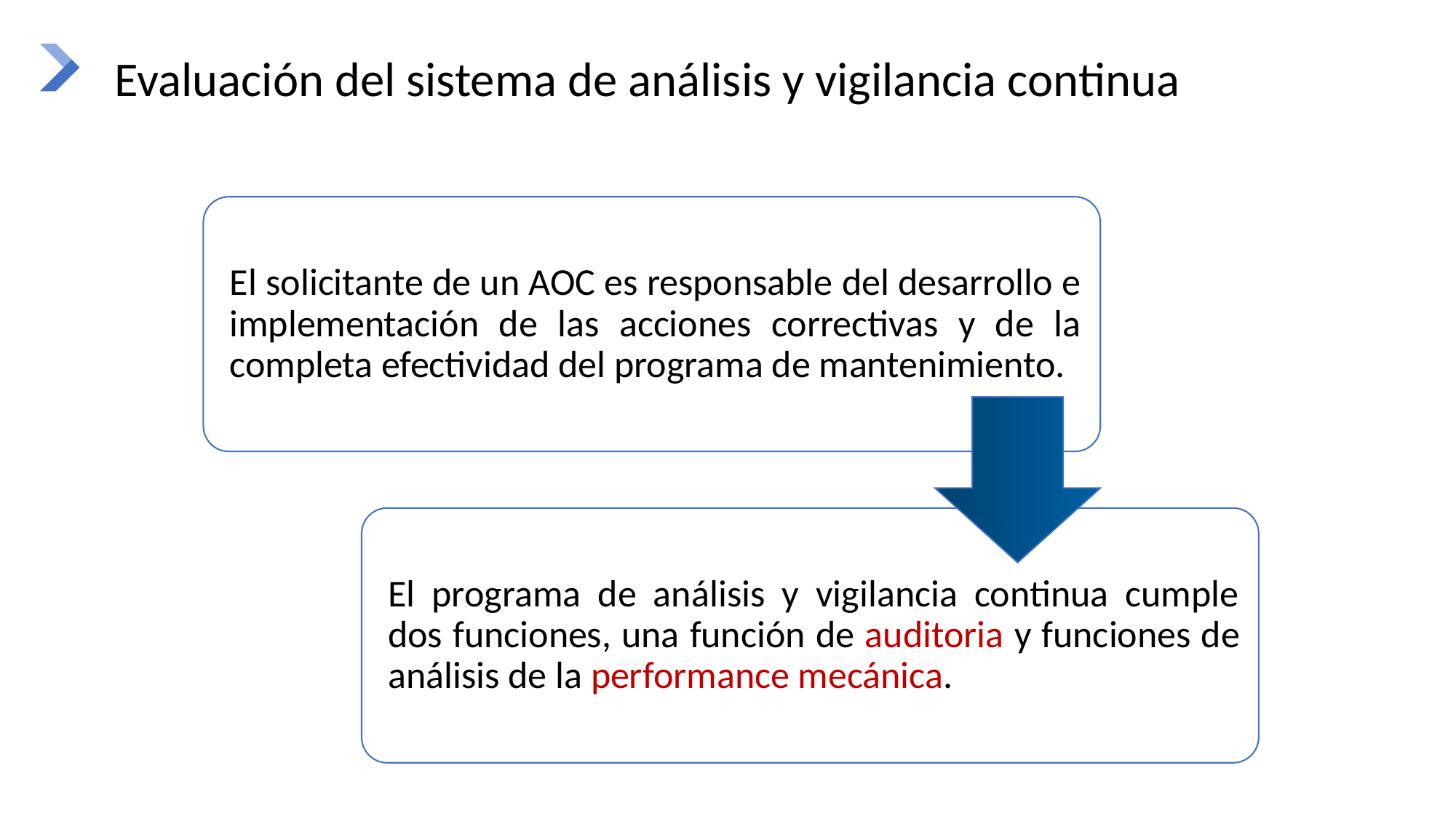

# Evaluación del sistema de análisis y vigilancia continua
El solicitante de un AOC es responsable del desarrollo e implementación de las acciones correctivas y de la completa efectividad del programa de mantenimiento.
El programa de análisis y vigilancia continua cumple dos funciones, una función de auditoria y funciones de análisis de la performance mecánica.